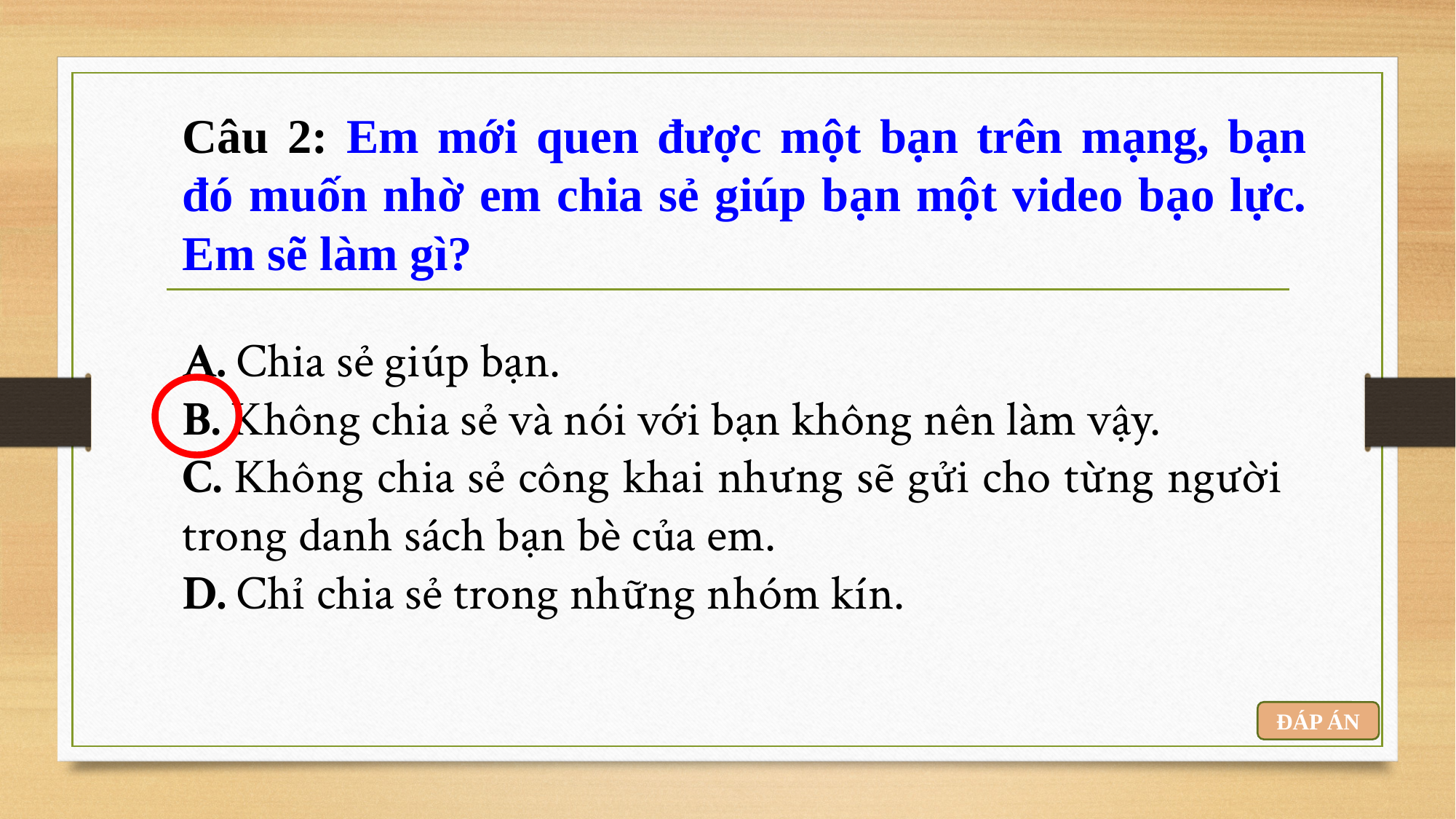

# Câu 2: Em mới quen được một bạn trên mạng, bạn đó muốn nhờ em chia sẻ giúp bạn một video bạo lực. Em sẽ làm gì?

A. Chia sẻ giúp bạn.
B. Không chia sẻ và nói với bạn không nên làm vậy.
C. Không chia sẻ công khai nhưng sẽ gửi cho từng người trong danh sách bạn bè của em.
D. Chỉ chia sẻ trong những nhóm kín.

ĐÁP ÁN